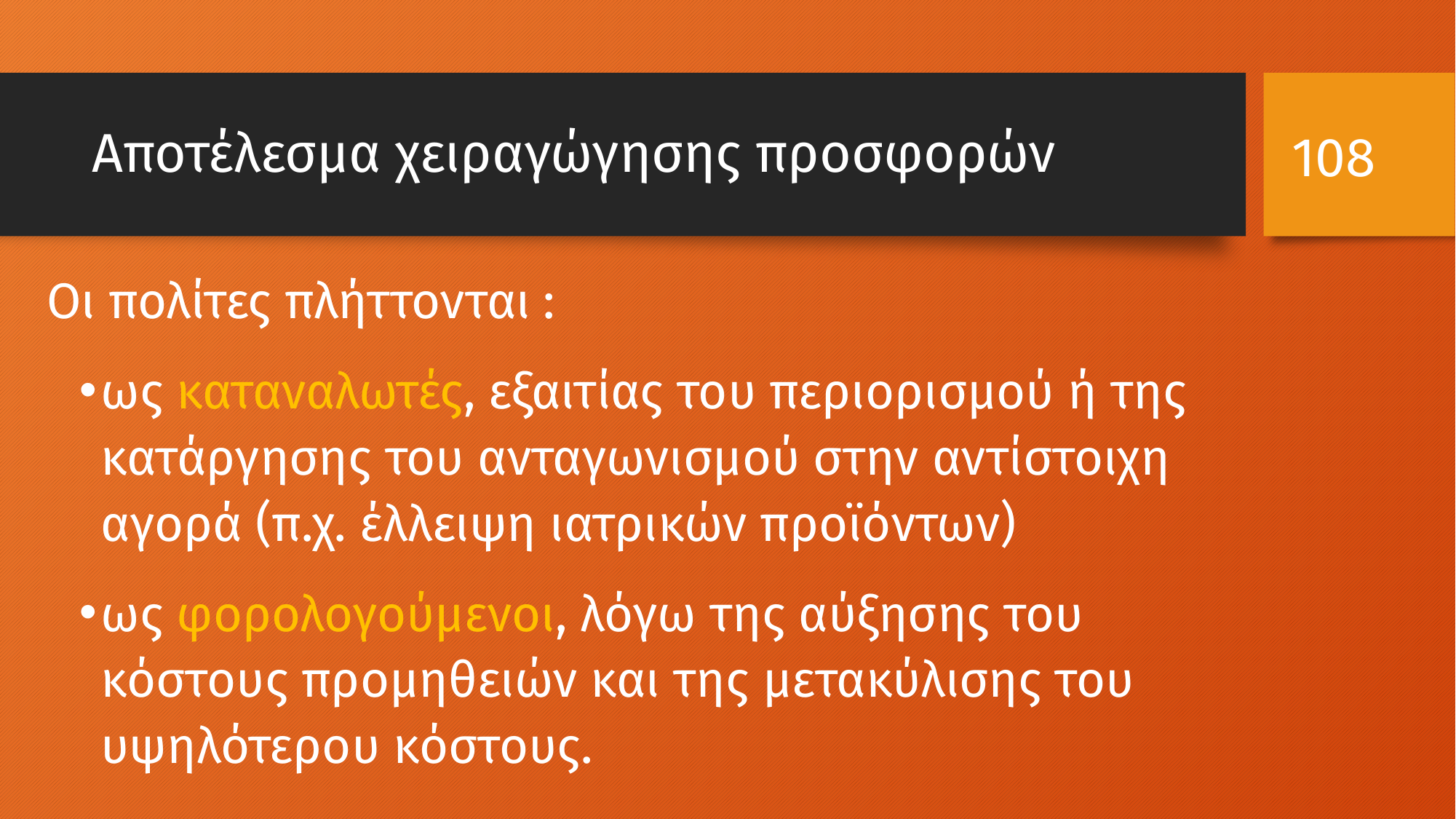

108
# Αποτέλεσμα χειραγώγησης προσφορών
Οι πολίτες πλήττονται :
ως καταναλωτές, εξαιτίας του περιορισμού ή της κατάργησης του ανταγωνισμού στην αντίστοιχη αγορά (π.χ. έλλειψη ιατρικών προϊόντων)
ως φορολογούμενοι, λόγω της αύξησης του κόστους προμηθειών και της μετακύλισης του υψηλότερου κόστους.